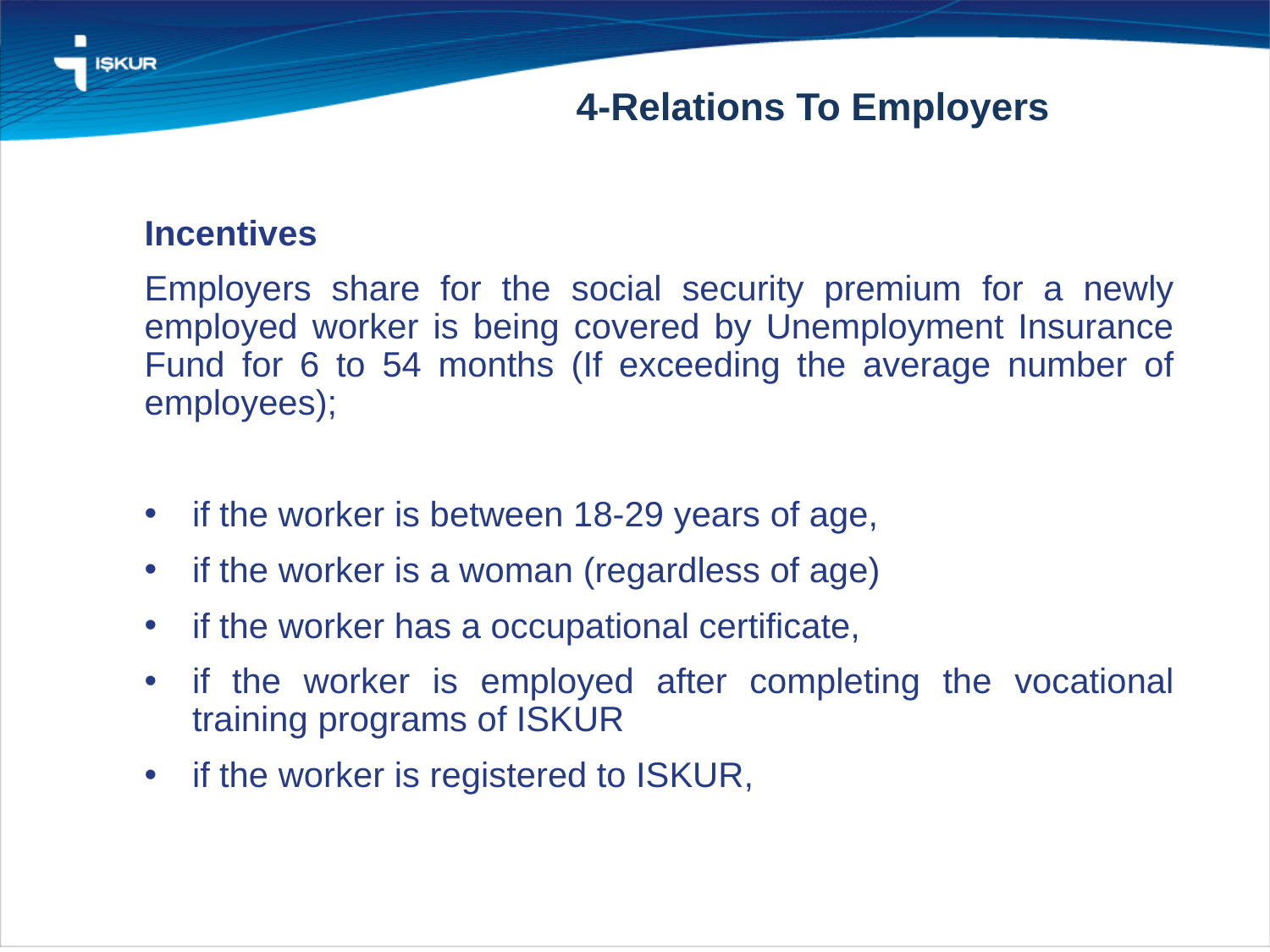

4-Relations To Employers
Incentives
Employers share for the social security premium for a newly employed worker is being covered by Unemployment Insurance Fund for 6 to 54 months (If exceeding the average number of employees);

if the worker is between 18-29 years of age,
if the worker is a woman (regardless of age)
if the worker has a occupational certificate,
if the worker is employed after completing the vocational training programs of ISKUR
if the worker is registered to ISKUR,